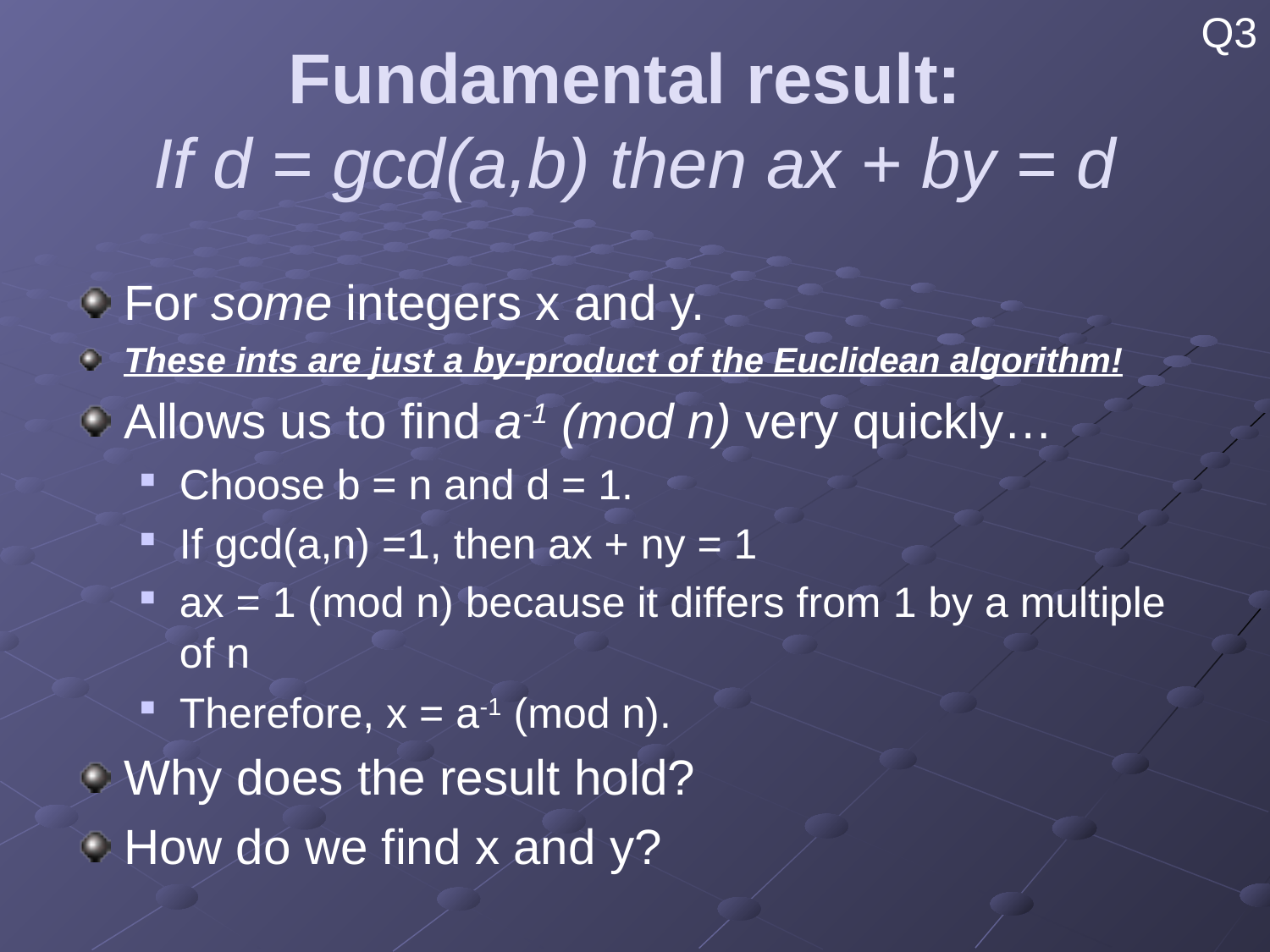

Q3
# Fundamental result: If d = gcd(a,b) then ax + by = d
For some integers x and y.
These ints are just a by-product of the Euclidean algorithm!
Allows us to find a-1 (mod n) very quickly…
Choose b = n and d = 1.
If gcd(a,n) =1, then ax + ny = 1
ax = 1 (mod n) because it differs from 1 by a multiple of n
Therefore, x = a-1 (mod n).
Why does the result hold?
How do we find x and y?